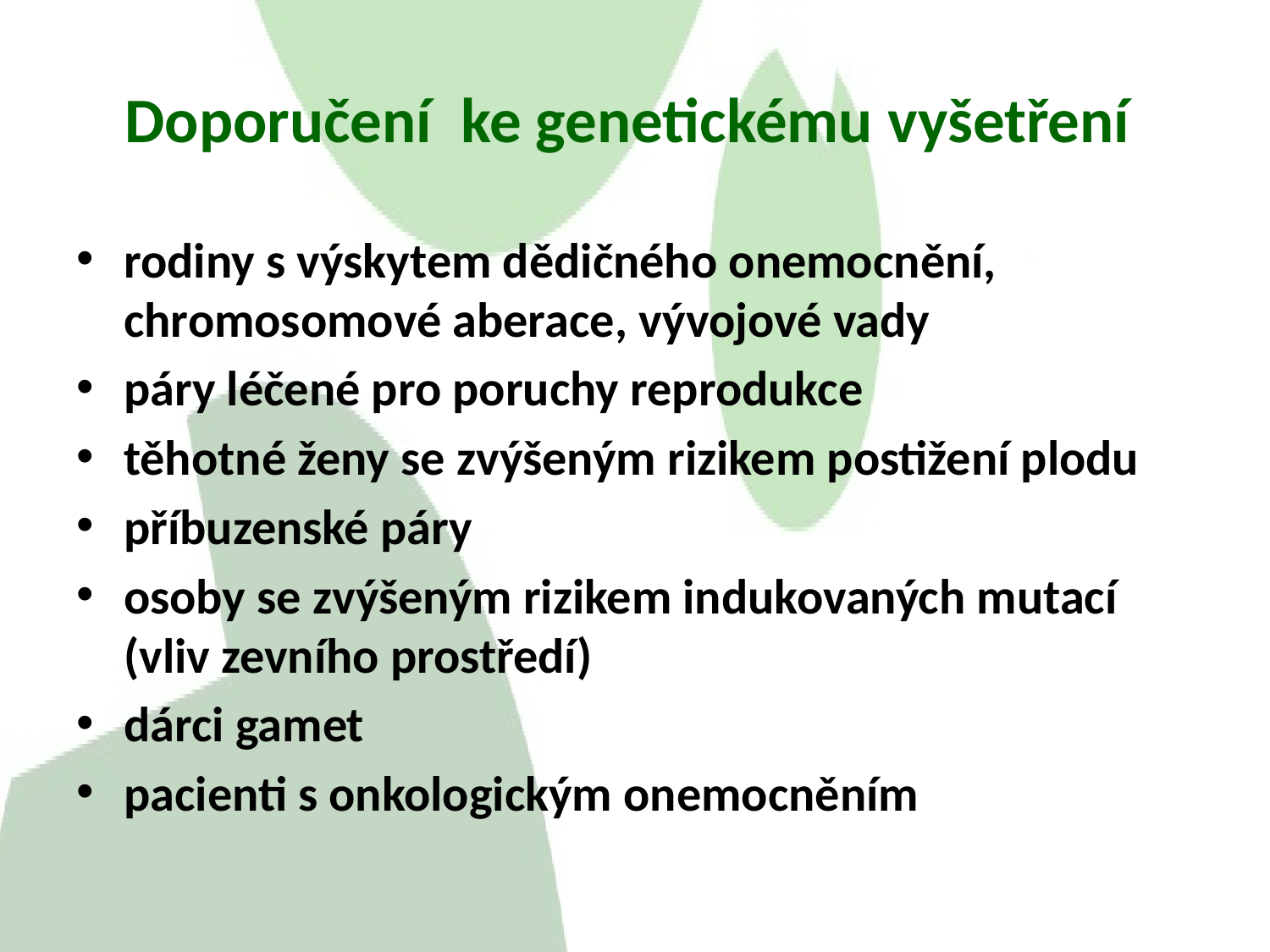

# Doporučení  ke genetickému vyšetření
rodiny s výskytem dědičného onemocnění, chromosomové aberace, vývojové vady
páry léčené pro poruchy reprodukce
těhotné ženy se zvýšeným rizikem postižení plodu
příbuzenské páry
osoby se zvýšeným rizikem indukovaných mutací (vliv zevního prostředí)
dárci gamet
pacienti s onkologickým onemocněním